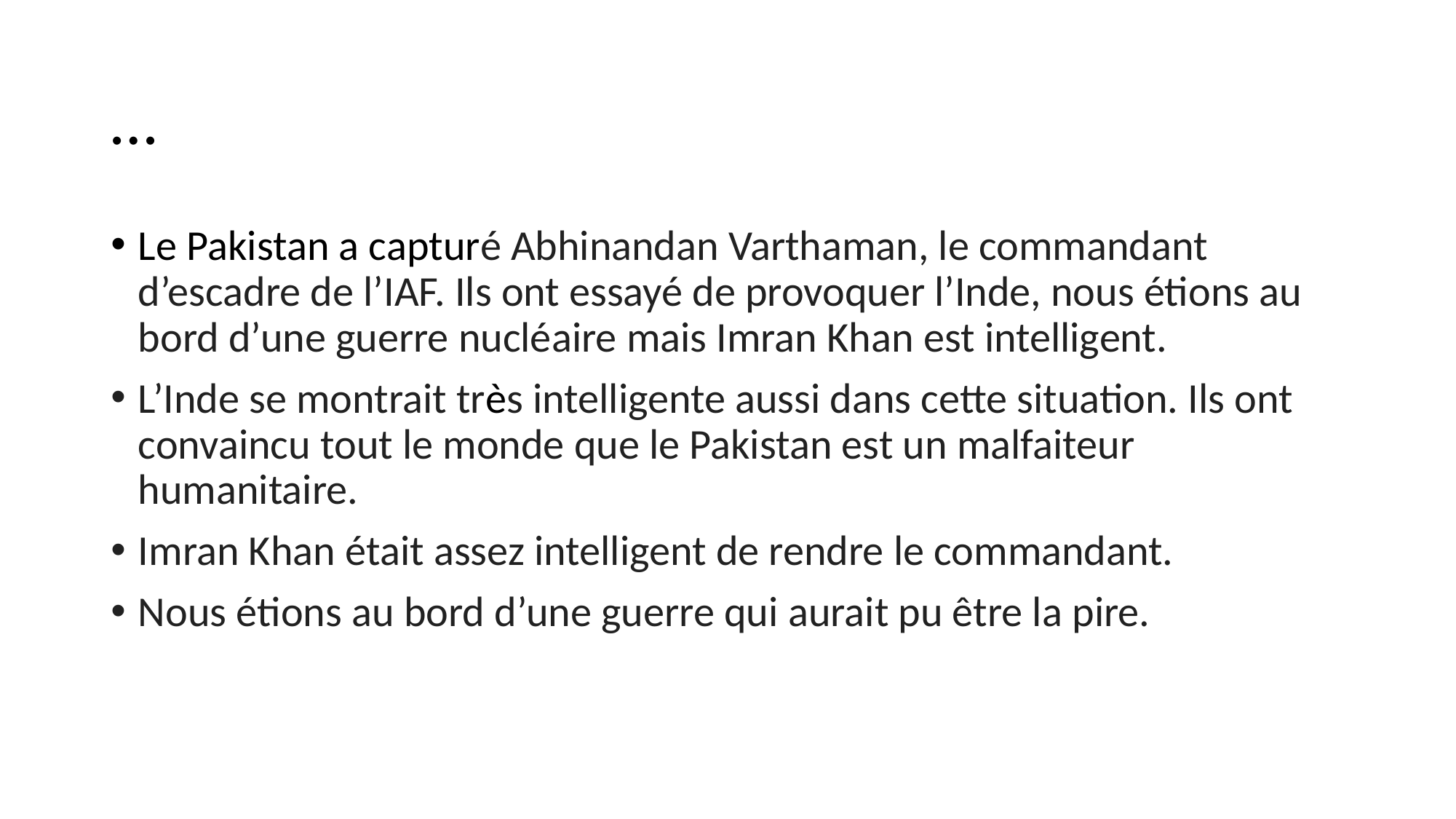

# …
Le Pakistan a capturé Abhinandan Varthaman, le commandant d’escadre de l’IAF. Ils ont essayé de provoquer l’Inde, nous étions au bord d’une guerre nucléaire mais Imran Khan est intelligent.
L’Inde se montrait très intelligente aussi dans cette situation. Ils ont convaincu tout le monde que le Pakistan est un malfaiteur humanitaire.
Imran Khan était assez intelligent de rendre le commandant.
Nous étions au bord d’une guerre qui aurait pu être la pire.